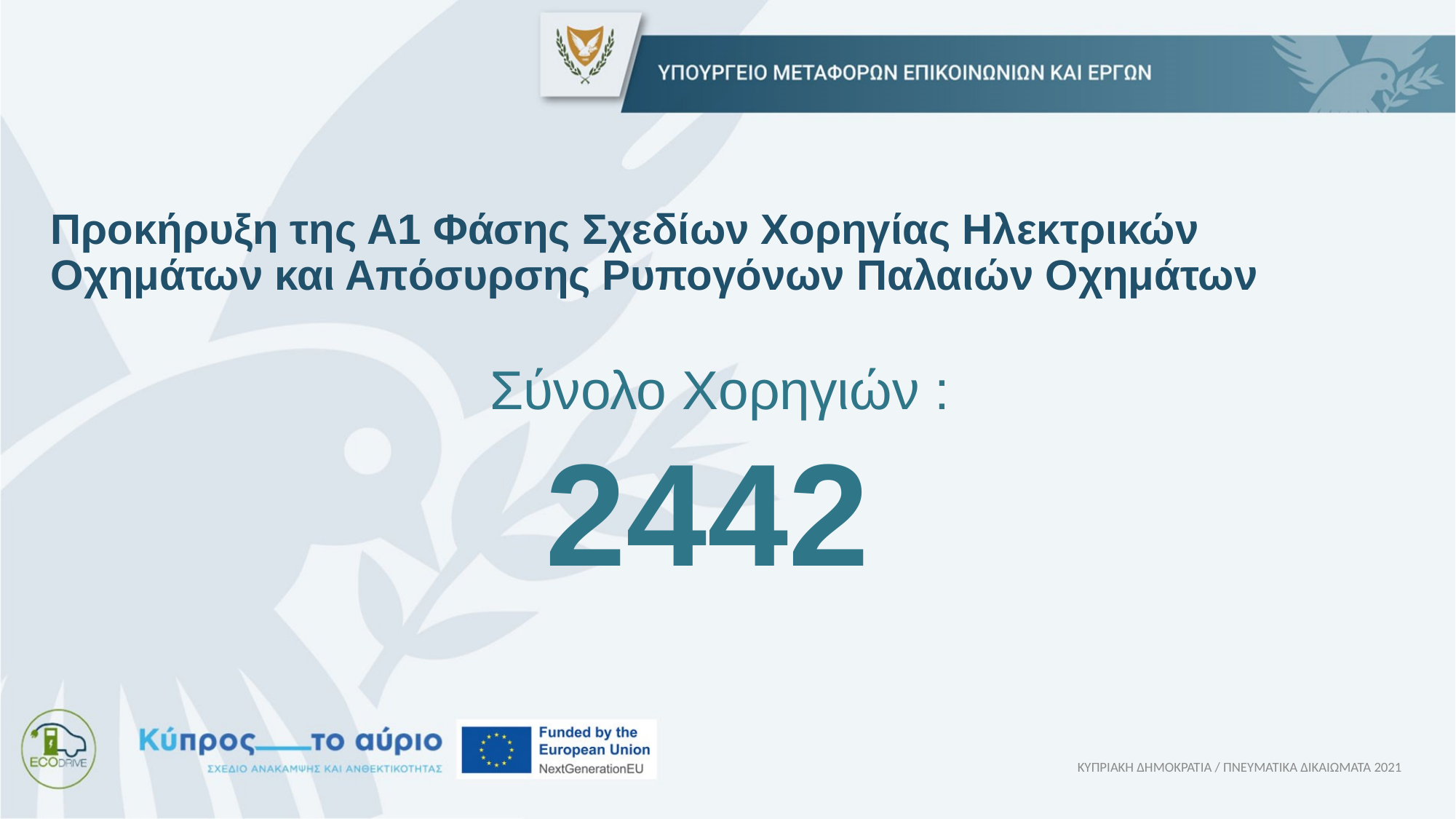

Προκήρυξη της Α1 Φάσης Σχεδίων Χορηγίας Ηλεκτρικών Οχημάτων και Απόσυρσης Ρυπογόνων Παλαιών Οχημάτων
Σύνολο Χορηγιών :
2442
ΚΥΠΡΙΑΚΗ ΔΗΜΟΚΡΑΤΙΑ / ΠΝΕΥΜΑΤΙΚΑ ΔΙΚΑΙΩΜΑΤΑ 2021